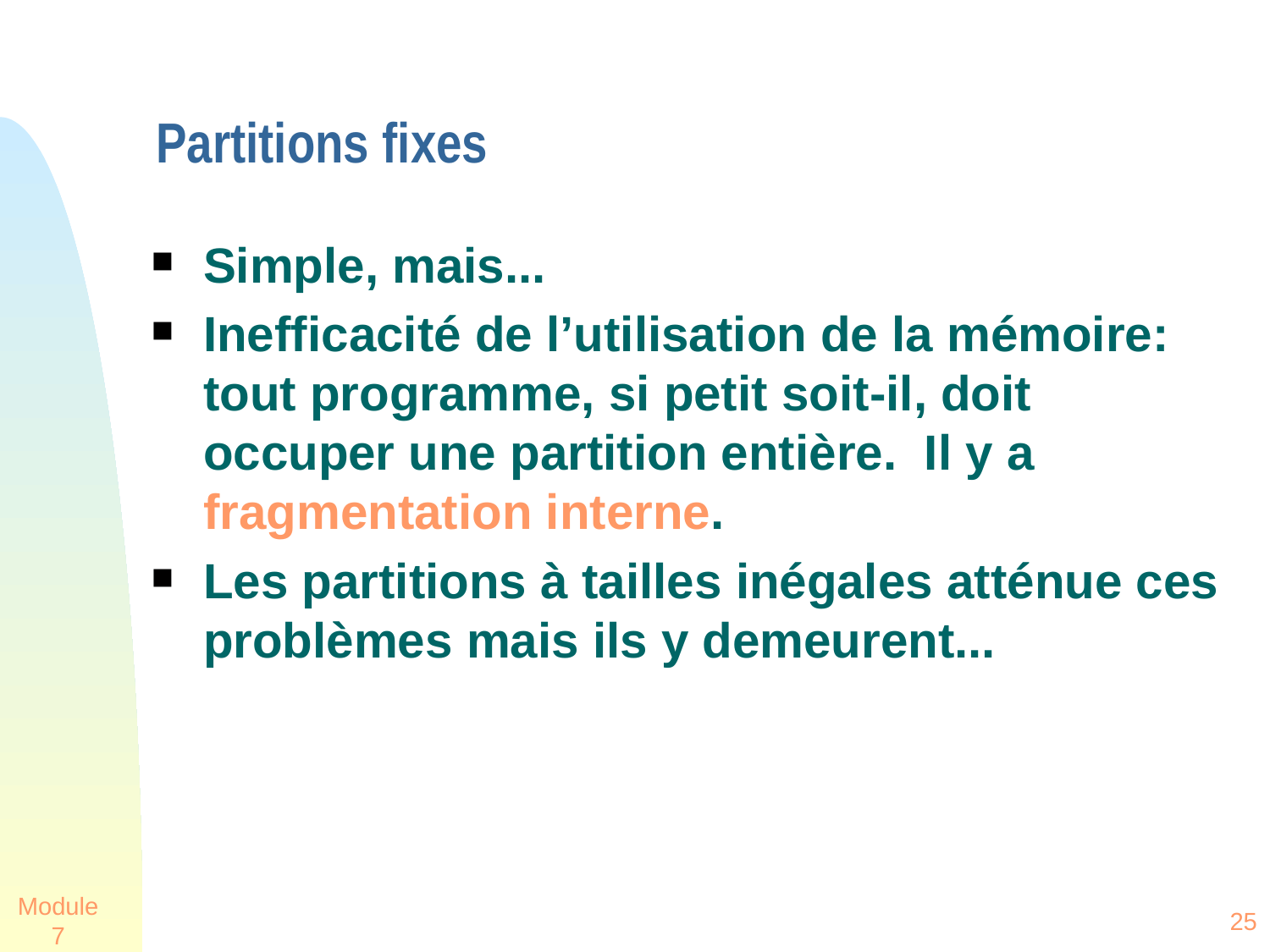

Partitions fixes
Simple, mais...
Inefficacité de l’utilisation de la mémoire: tout programme, si petit soit-il, doit occuper une partition entière.  Il y a fragmentation interne.
Les partitions à tailles inégales atténue ces problèmes mais ils y demeurent...

Module 7
25